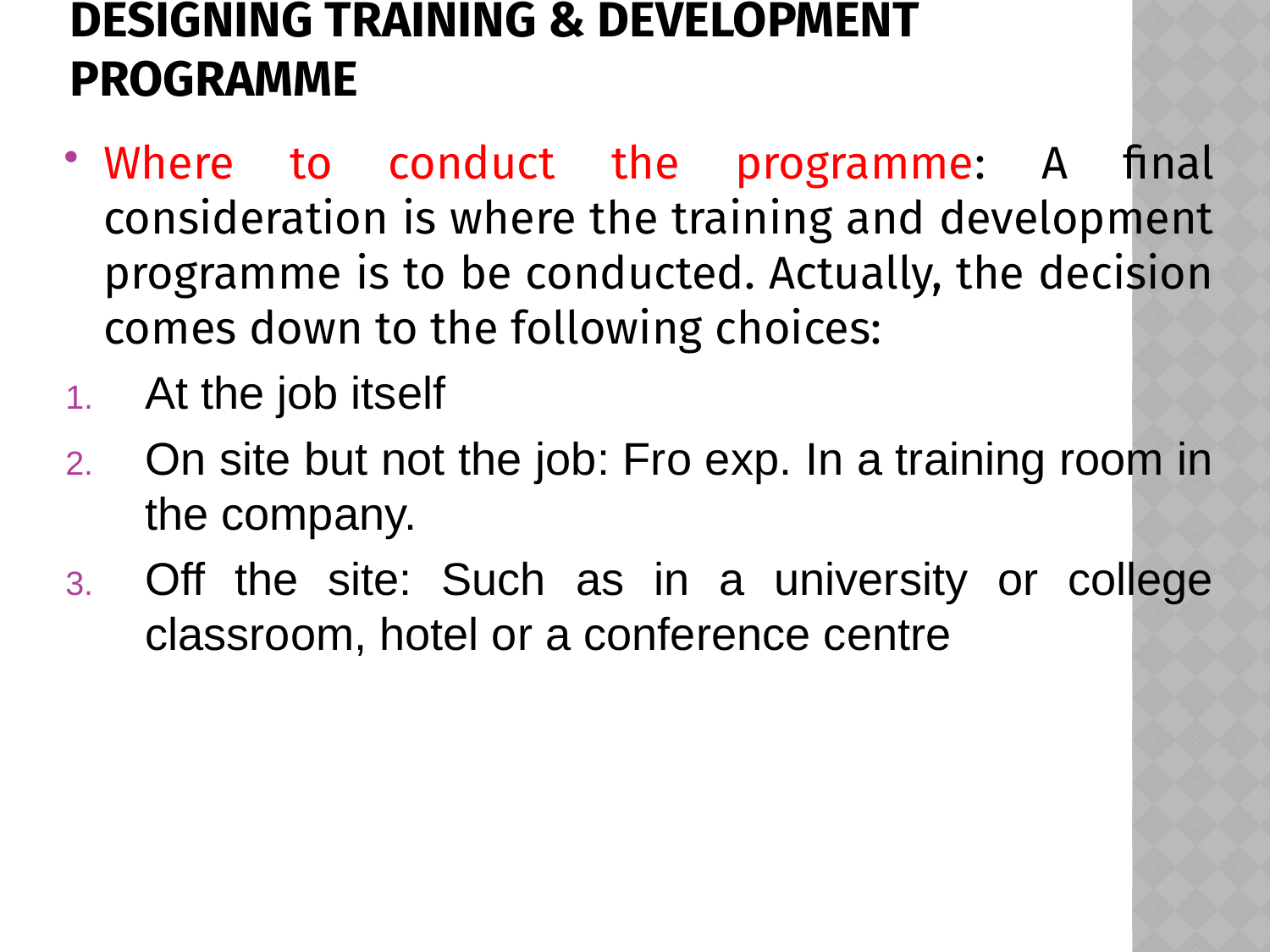

# DESIGNING TRAINING & DEVELOPMENT PROGRAMME
Where to conduct the programme: A final consideration is where the training and development programme is to be conducted. Actually, the decision comes down to the following choices:
At the job itself
On site but not the job: Fro exp. In a training room in the company.
Off the site: Such as in a university or college classroom, hotel or a conference centre